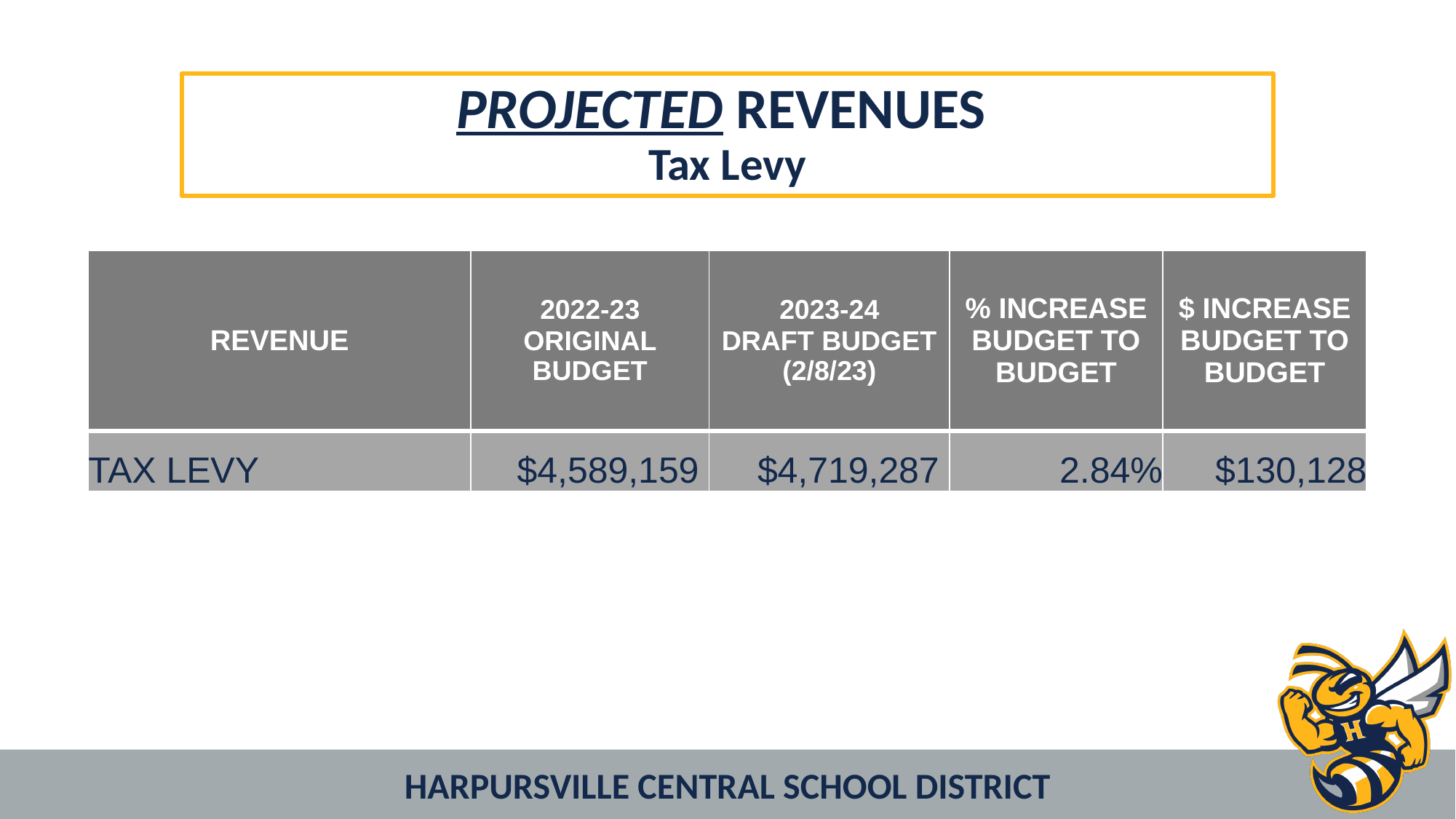

# PROJECTED REVENUES Tax Levy
| REVENUE | 2022-23 ORIGINAL BUDGET | 2023-24 DRAFT BUDGET (2/8/23) | % INCREASE BUDGET TO BUDGET | $ INCREASE BUDGET TO BUDGET |
| --- | --- | --- | --- | --- |
| TAX LEVY | $4,589,159 | $4,719,287 | 2.84% | $130,128 |